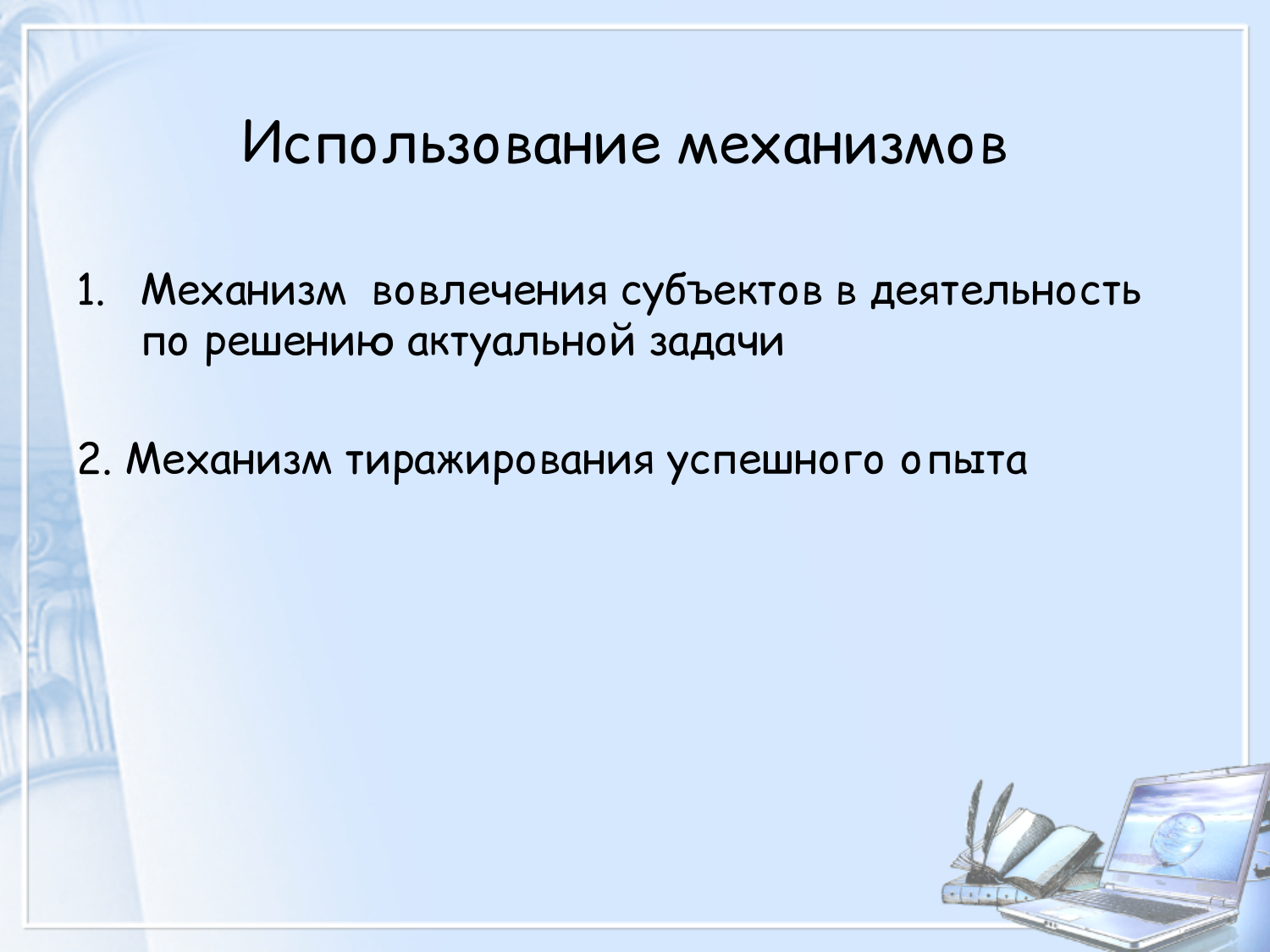

#

             Использование механизмов

Механизм  вовлечения субъектов в деятельность по решению актуальной задачи

2. Механизм тиражирования успешного опыта